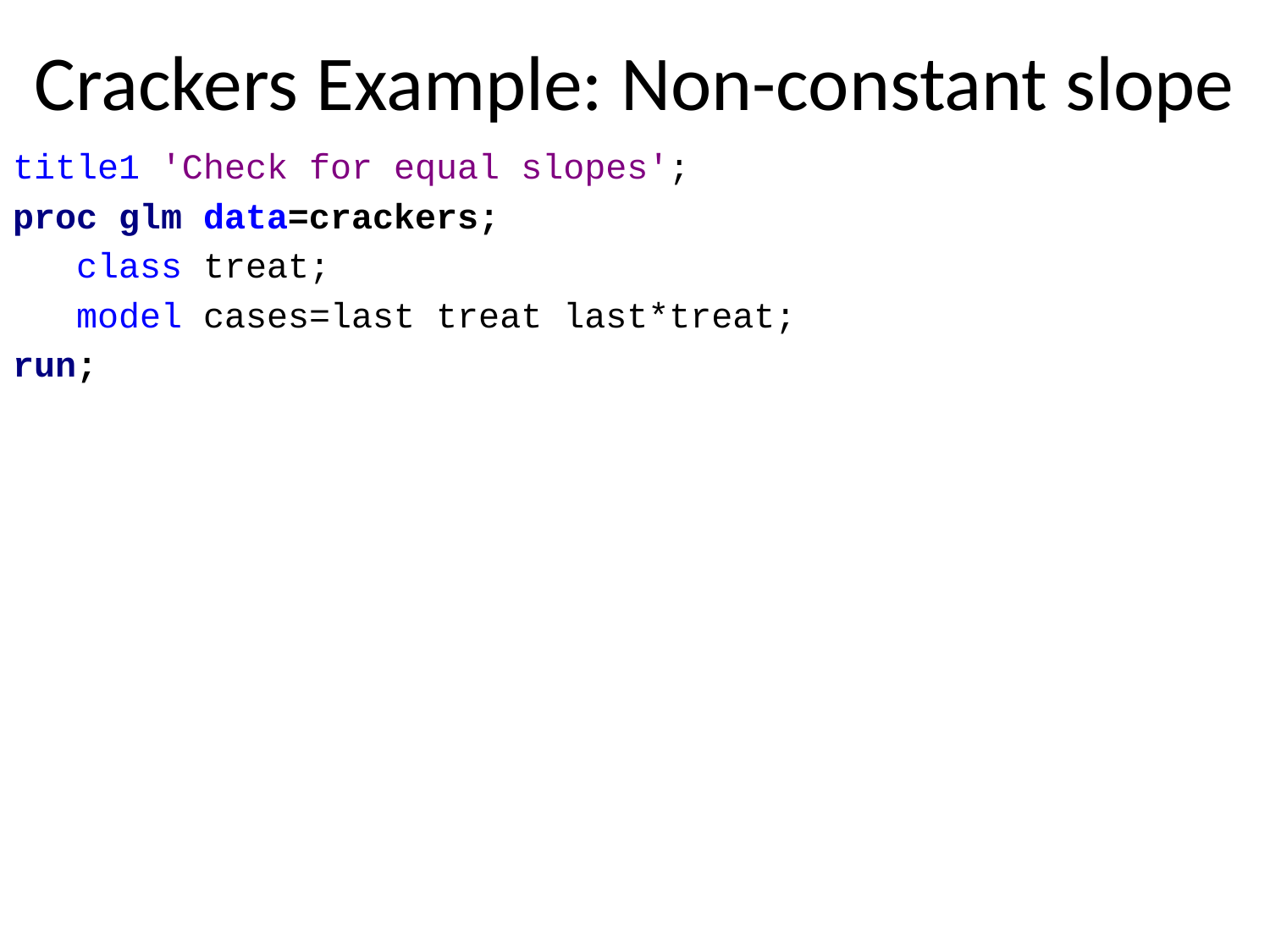

# Crackers Example: Non-constant slope
title1 'Check for equal slopes';
proc glm data=crackers;
   class treat;
   model cases=last treat last*treat;
run;